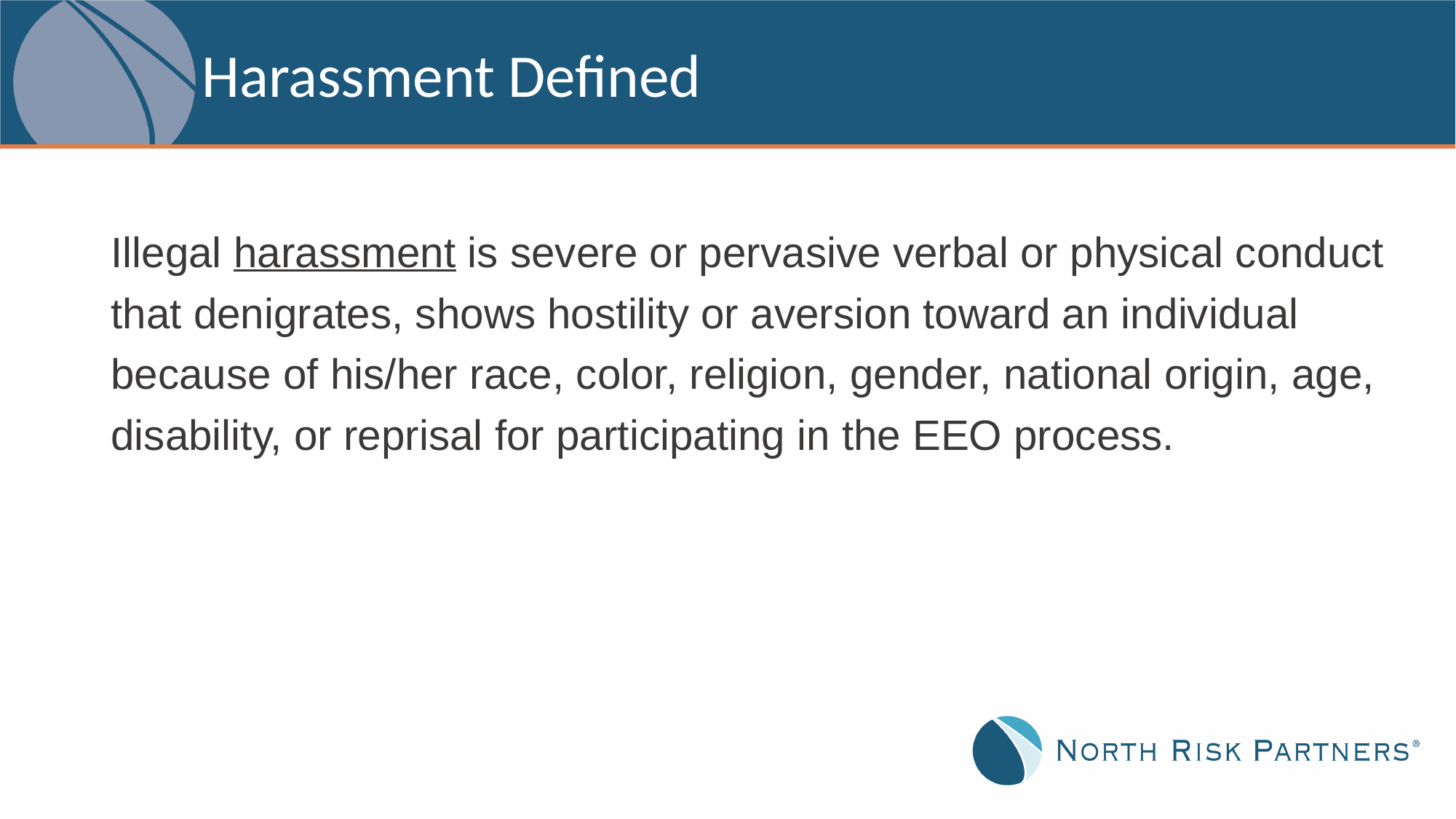

# Harassment Defined
Illegal harassment is severe or pervasive verbal or physical conduct that denigrates, shows hostility or aversion toward an individual because of his/her race, color, religion, gender, national origin, age, disability, or reprisal for participating in the EEO process.